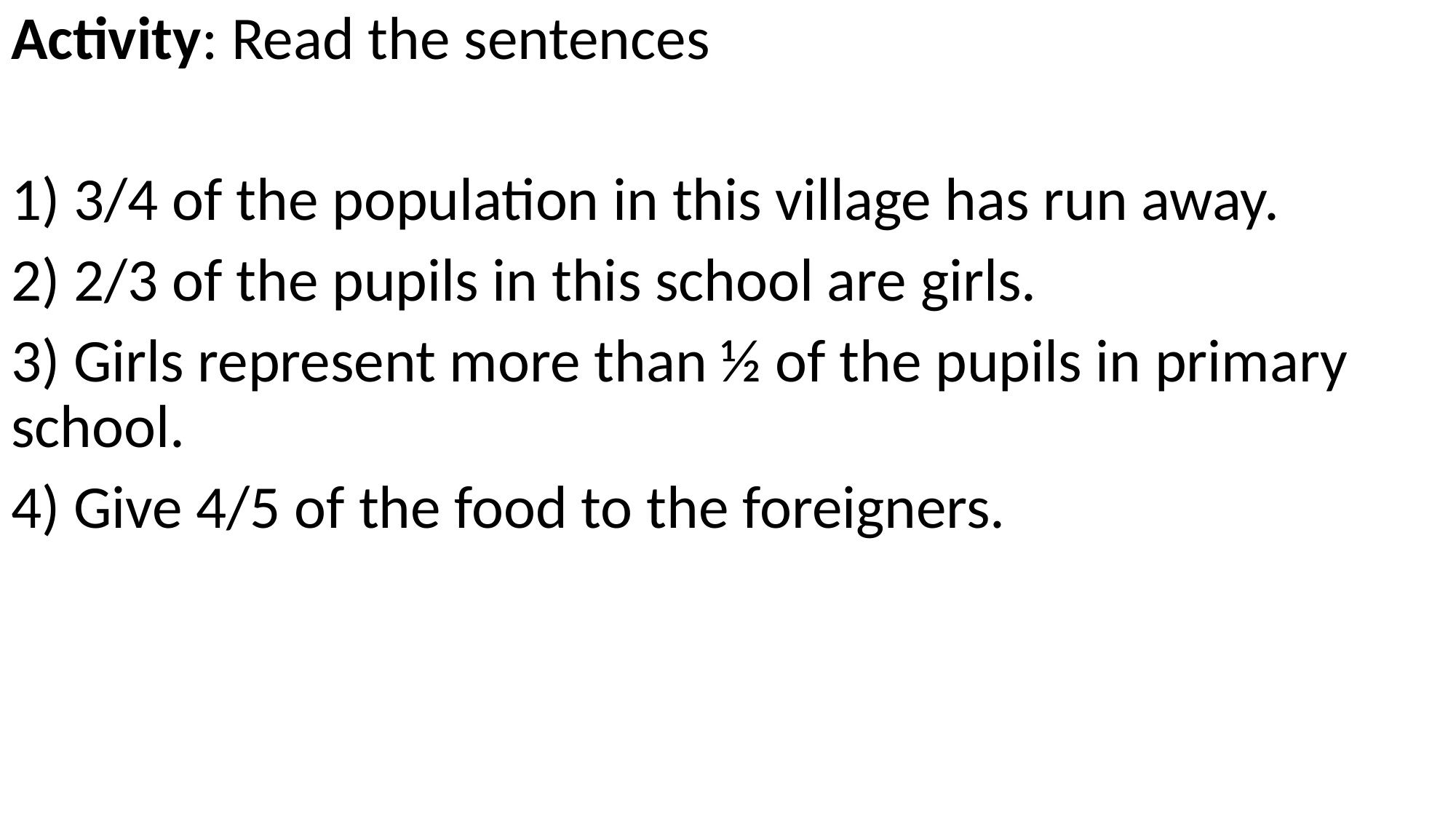

Activity: Read the sentences

1) 3/4 of the population in this village has run away.
2) 2/3 of the pupils in this school are girls.
3) Girls represent more than ½ of the pupils in primary school.
4) Give 4/5 of the food to the foreigners.